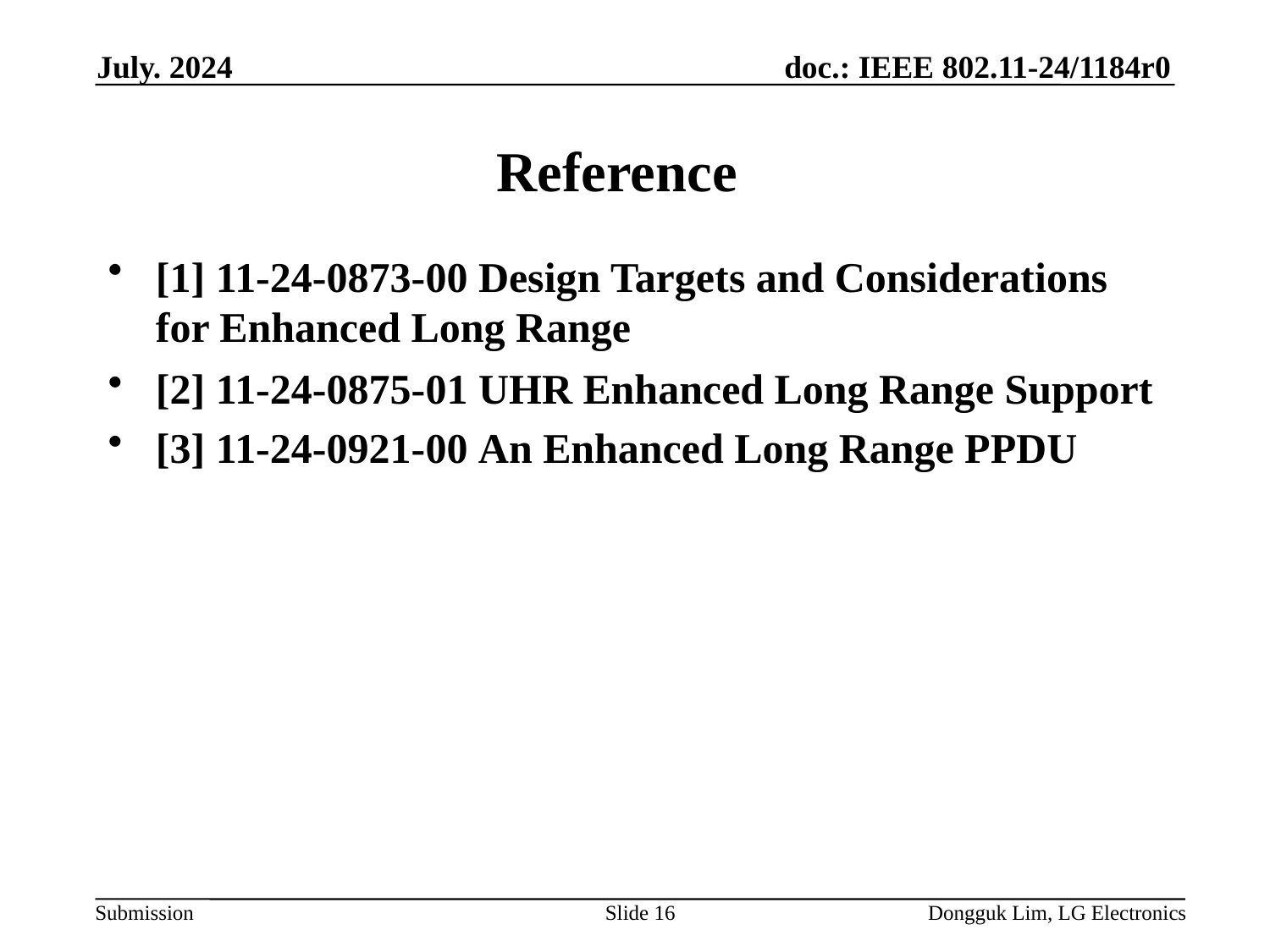

July. 2024
# Reference
[1] 11-24-0873-00 Design Targets and Considerations for Enhanced Long Range
[2] 11-24-0875-01 UHR Enhanced Long Range Support
[3] 11-24-0921-00 An Enhanced Long Range PPDU
Slide 16
Dongguk Lim, LG Electronics